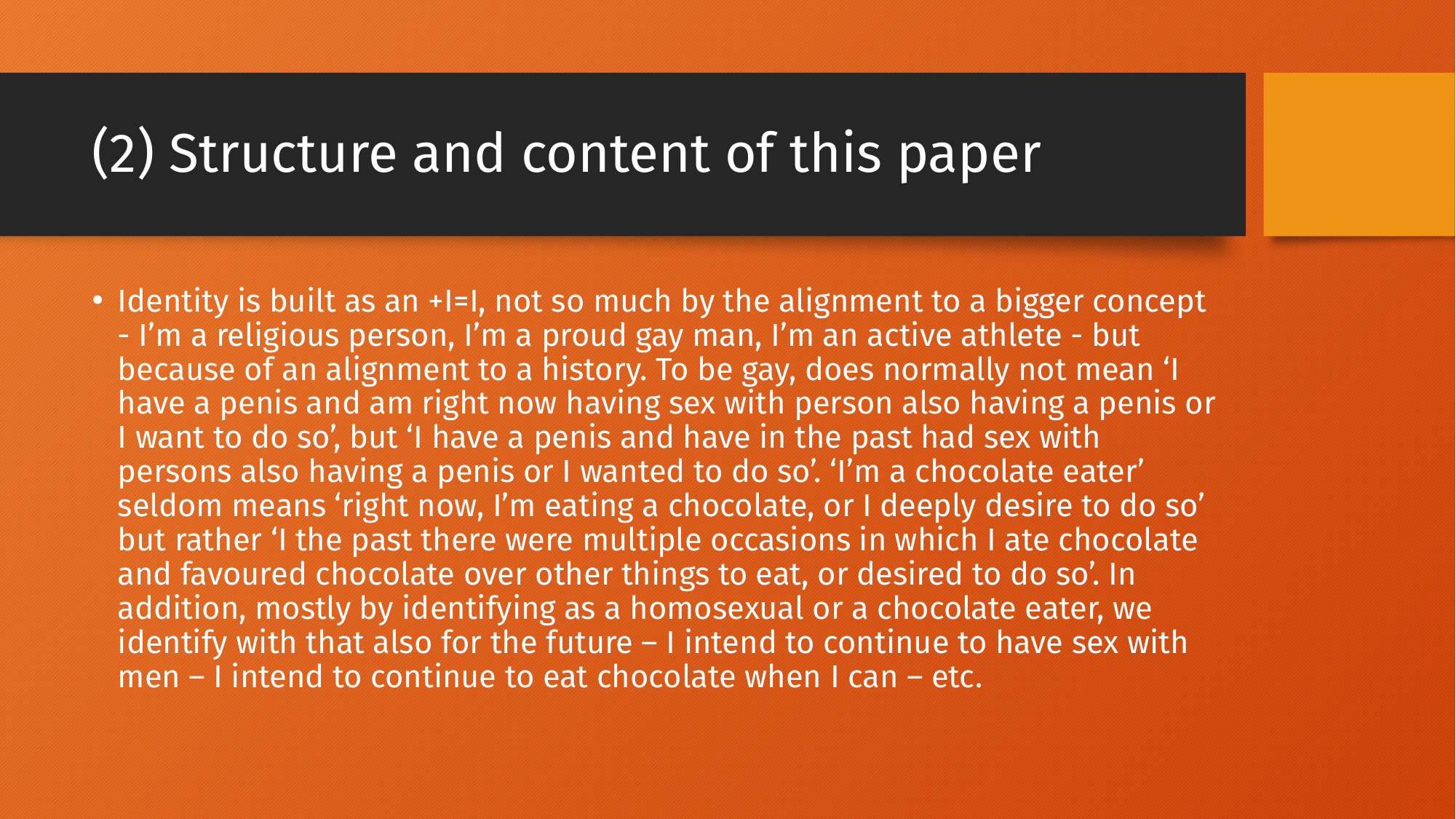

# (2) Structure and content of this paper
Identity is built as an +I=I, not so much by the alignment to a bigger concept - I’m a religious person, I’m a proud gay man, I’m an active athlete - but because of an alignment to a history. To be gay, does normally not mean ‘I have a penis and am right now having sex with person also having a penis or I want to do so’, but ‘I have a penis and have in the past had sex with persons also having a penis or I wanted to do so’. ‘I’m a chocolate eater’ seldom means ‘right now, I’m eating a chocolate, or I deeply desire to do so’ but rather ‘I the past there were multiple occasions in which I ate chocolate and favoured chocolate over other things to eat, or desired to do so’. In addition, mostly by identifying as a homosexual or a chocolate eater, we identify with that also for the future – I intend to continue to have sex with men – I intend to continue to eat chocolate when I can – etc.